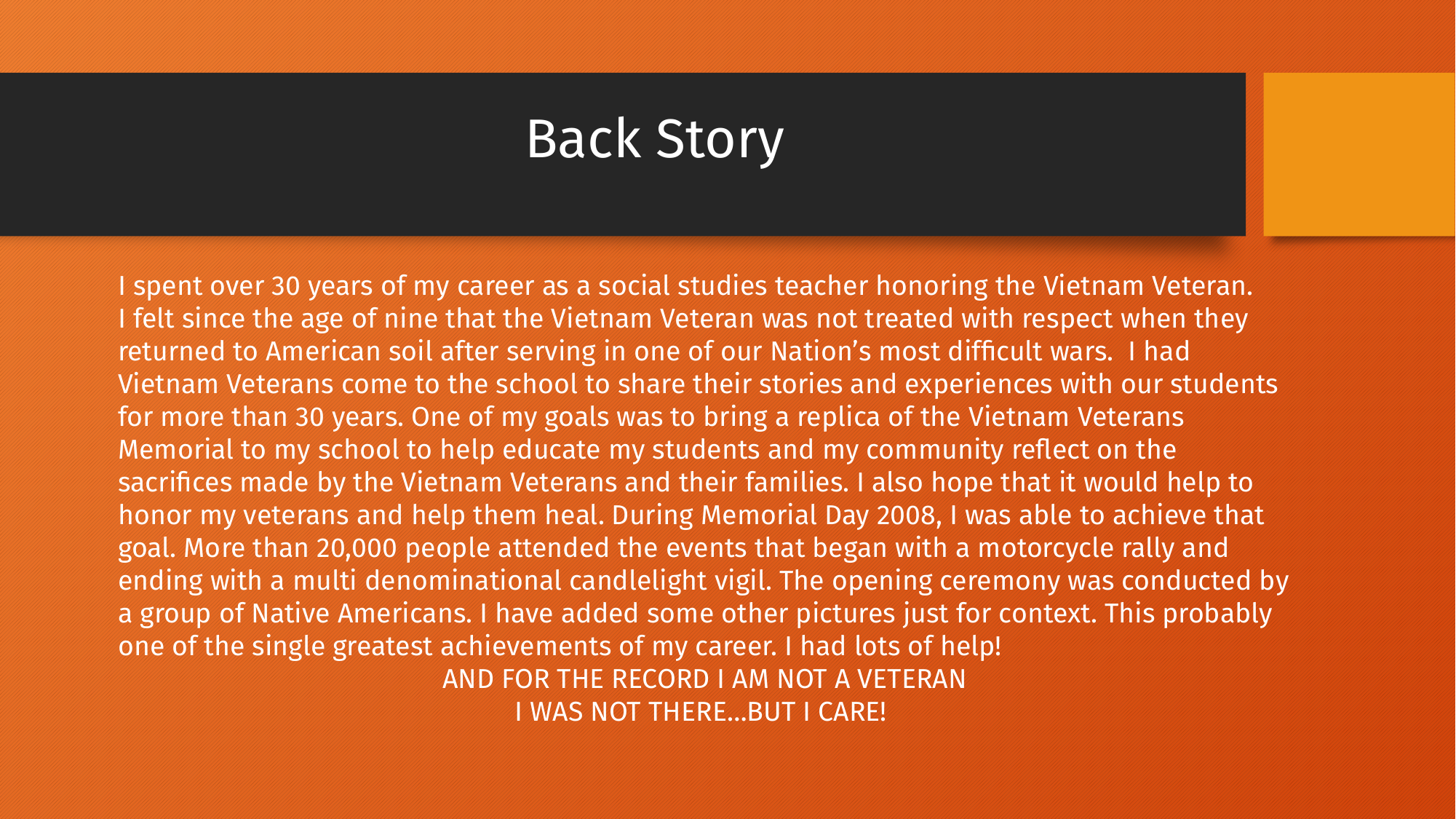

# Back Story
I spent over 30 years of my career as a social studies teacher honoring the Vietnam Veteran.
I felt since the age of nine that the Vietnam Veteran was not treated with respect when they returned to American soil after serving in one of our Nation’s most difficult wars.  I had Vietnam Veterans come to the school to share their stories and experiences with our students for more than 30 years. One of my goals was to bring a replica of the Vietnam Veterans Memorial to my school to help educate my students and my community reflect on the sacrifices made by the Vietnam Veterans and their families. I also hope that it would help to honor my veterans and help them heal. During Memorial Day 2008, I was able to achieve that goal. More than 20,000 people attended the events that began with a motorcycle rally and ending with a multi denominational candlelight vigil. The opening ceremony was conducted by a group of Native Americans. I have added some other pictures just for context. This probably one of the single greatest achievements of my career. I had lots of help!
AND FOR THE RECORD I AM NOT A VETERAN
I WAS NOT THERE…BUT I CARE!